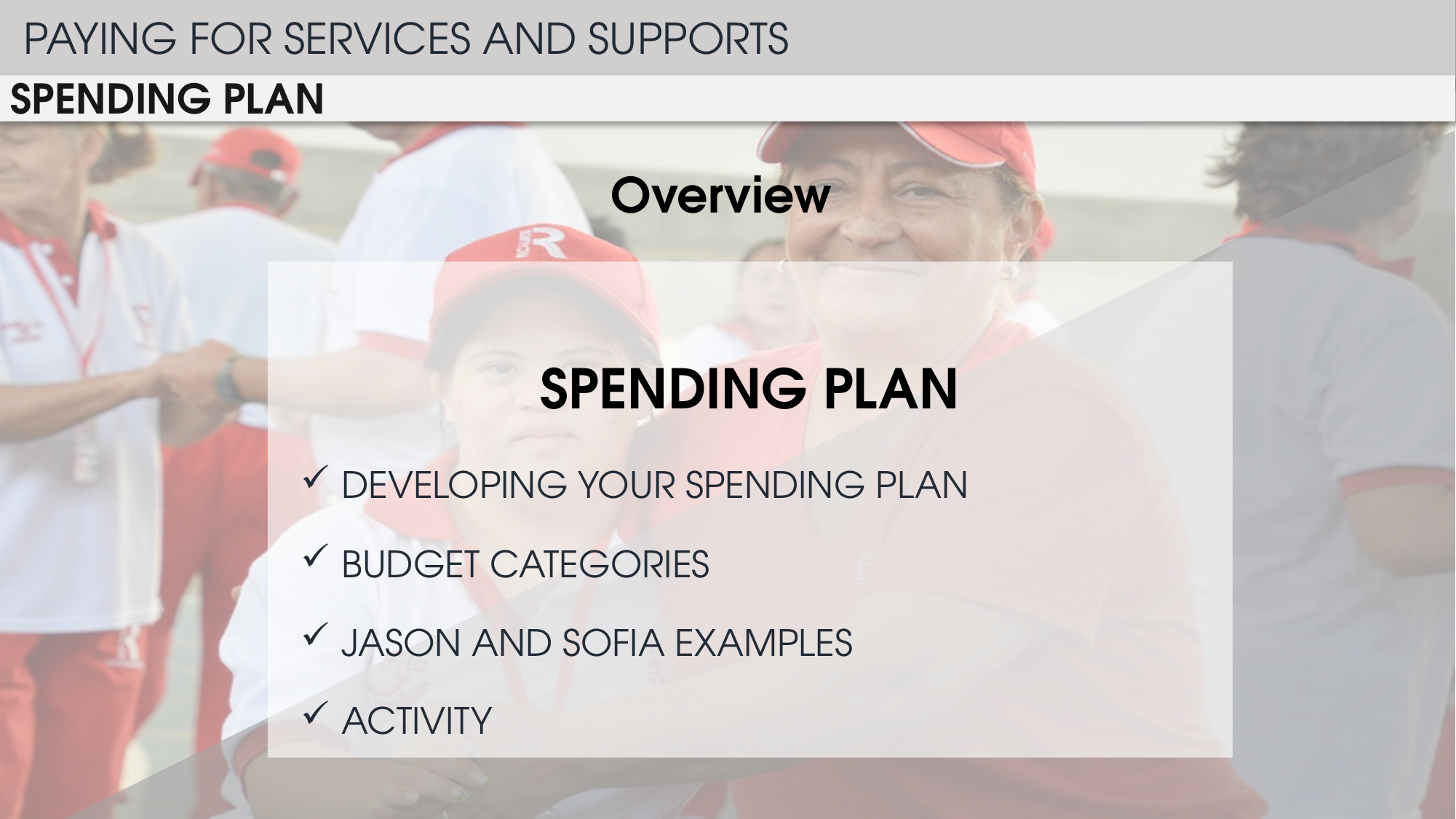

PAYING FOR SERVICES AND SUPPORTS
SPENDING PLAN
Overview

SPENDING PLAN
DEVELOPING YOUR SPENDING PLAN

BUDGET CATEGORIES

JASON AND SOFIA EXAMPLES

ACTIVITY